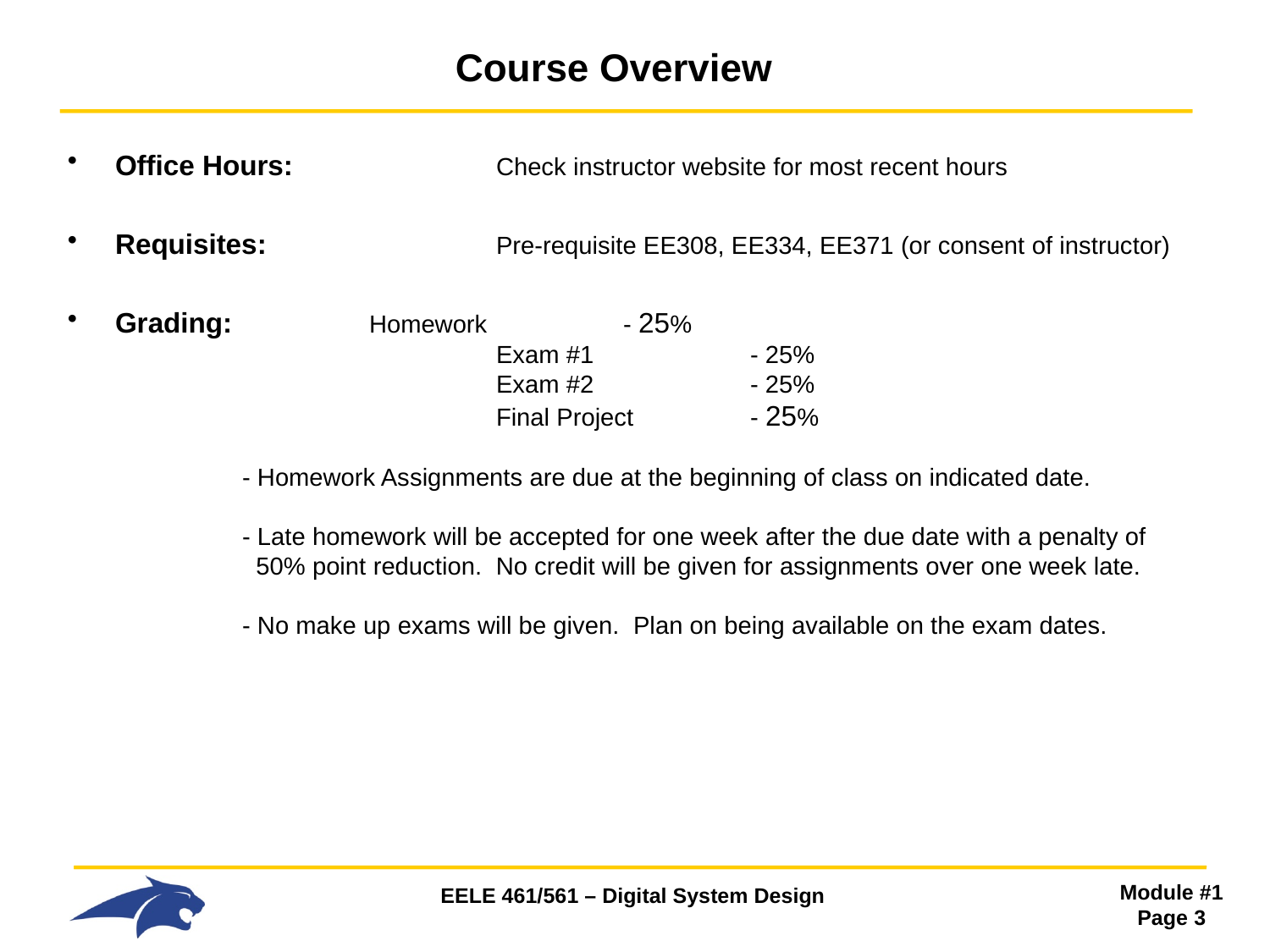

# Course Overview
Office Hours:		Check instructor website for most recent hours

Requisites: 		Pre-requisite EE308, EE334, EE371 (or consent of instructor)

Grading:		Homework		- 25%
				Exam #1		- 25%
				Exam #2		- 25%
				Final Project	- 25%
 	- Homework Assignments are due at the beginning of class on indicated date.
 		- Late homework will be accepted for one week after the due date with a penalty of
 	  50% point reduction.  No credit will be given for assignments over one week late.
 		- No make up exams will be given.  Plan on being available on the exam dates.